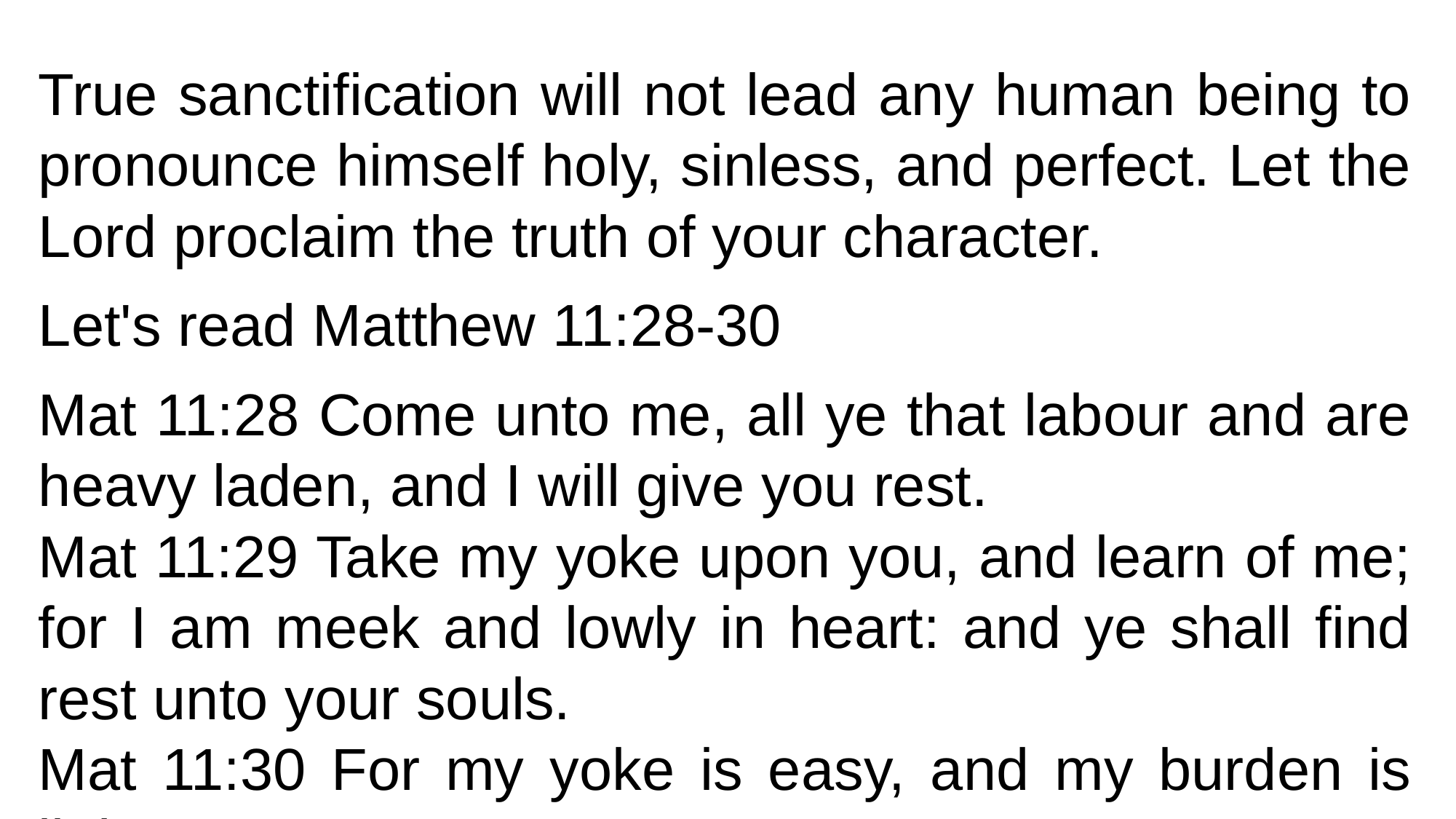

True sanctification will not lead any human being to pronounce himself holy, sinless, and perfect. Let the Lord proclaim the truth of your character.

Let's read Matthew 11:28-30

Mat 11:28 Come unto me, all ye that labour and are heavy laden, and I will give you rest.
Mat 11:29 Take my yoke upon you, and learn of me; for I am meek and lowly in heart: and ye shall find rest unto your souls.
Mat 11:30 For my yoke is easy, and my burden is light.